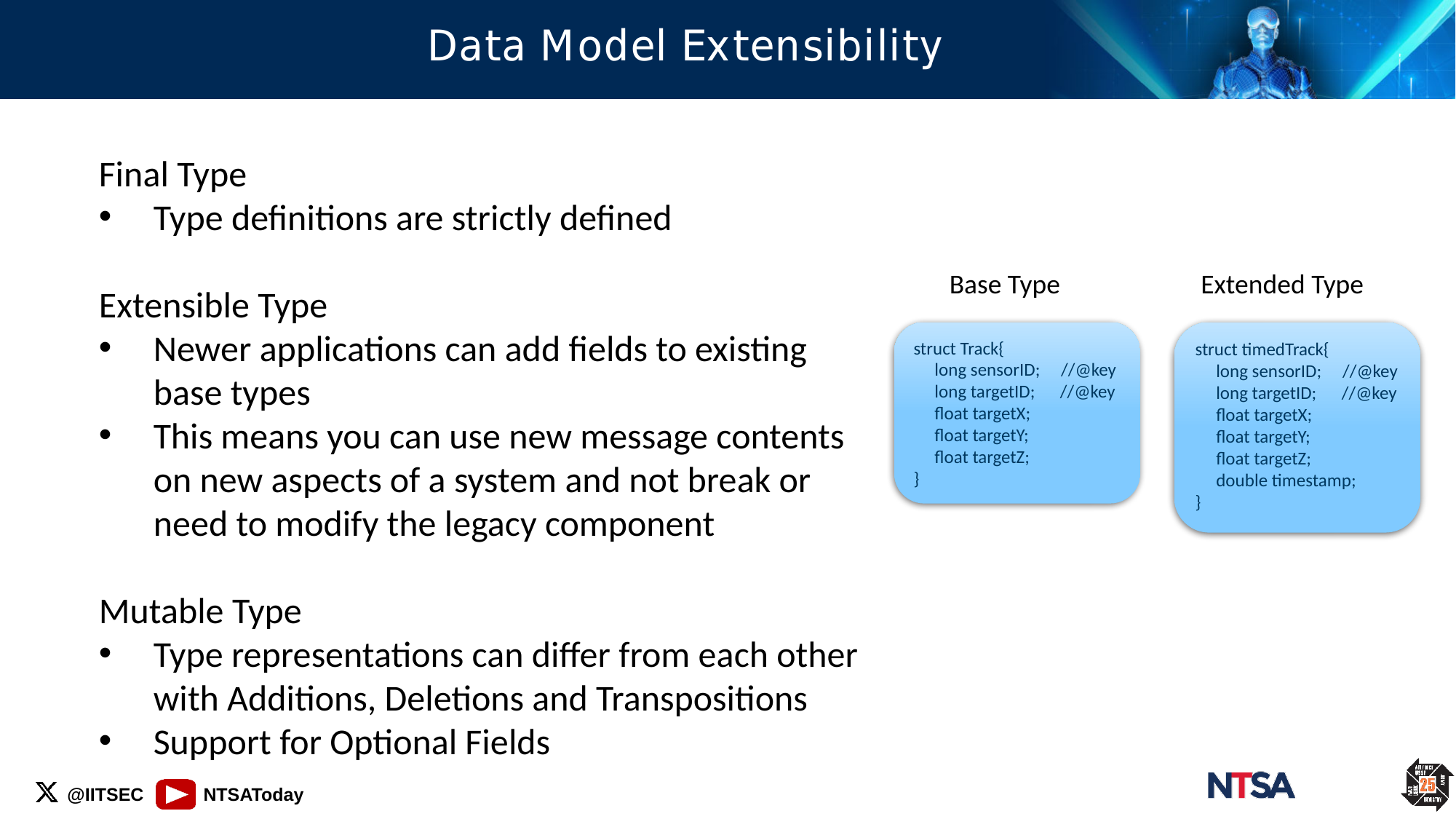

Data Model Extensibility
Final Type
Type definitions are strictly defined

Extensible Type
Newer applications can add fields to existing base types
This means you can use new message contents on new aspects of a system and not break or need to modify the legacy component

Mutable Type
Type representations can differ from each other with Additions, Deletions and Transpositions
Support for Optional Fields

Base Type
Extended Type
struct Track{
     long sensorID;     //@key
     long targetID;      //@key
     float targetX;
     float targetY;
     float targetZ;
}

struct timedTrack{
     long sensorID;     //@key
     long targetID;      //@key
     float targetX;
     float targetY;
     float targetZ;
     double timestamp;
}